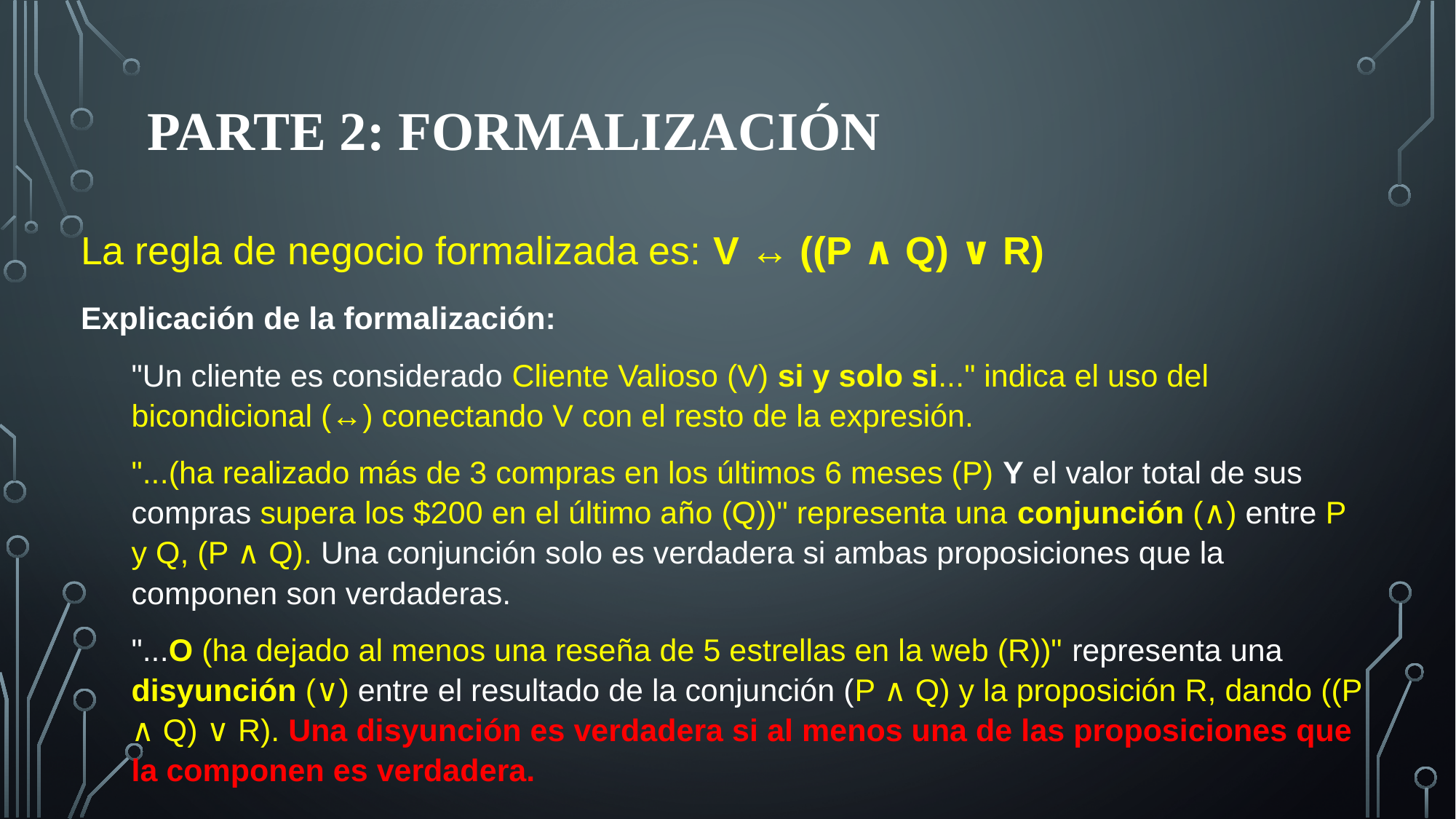

# Parte 2: Formalización
La regla de negocio formalizada es: V ↔ ((P ∧ Q) ∨ R)
Explicación de la formalización:
"Un cliente es considerado Cliente Valioso (V) si y solo si..." indica el uso del bicondicional (↔) conectando V con el resto de la expresión.
"...(ha realizado más de 3 compras en los últimos 6 meses (P) Y el valor total de sus compras supera los $200 en el último año (Q))" representa una conjunción (∧) entre P y Q, (P ∧ Q). Una conjunción solo es verdadera si ambas proposiciones que la componen son verdaderas.
"...O (ha dejado al menos una reseña de 5 estrellas en la web (R))" representa una disyunción (∨) entre el resultado de la conjunción (P ∧ Q) y la proposición R, dando ((P ∧ Q) ∨ R). Una disyunción es verdadera si al menos una de las proposiciones que la componen es verdadera.